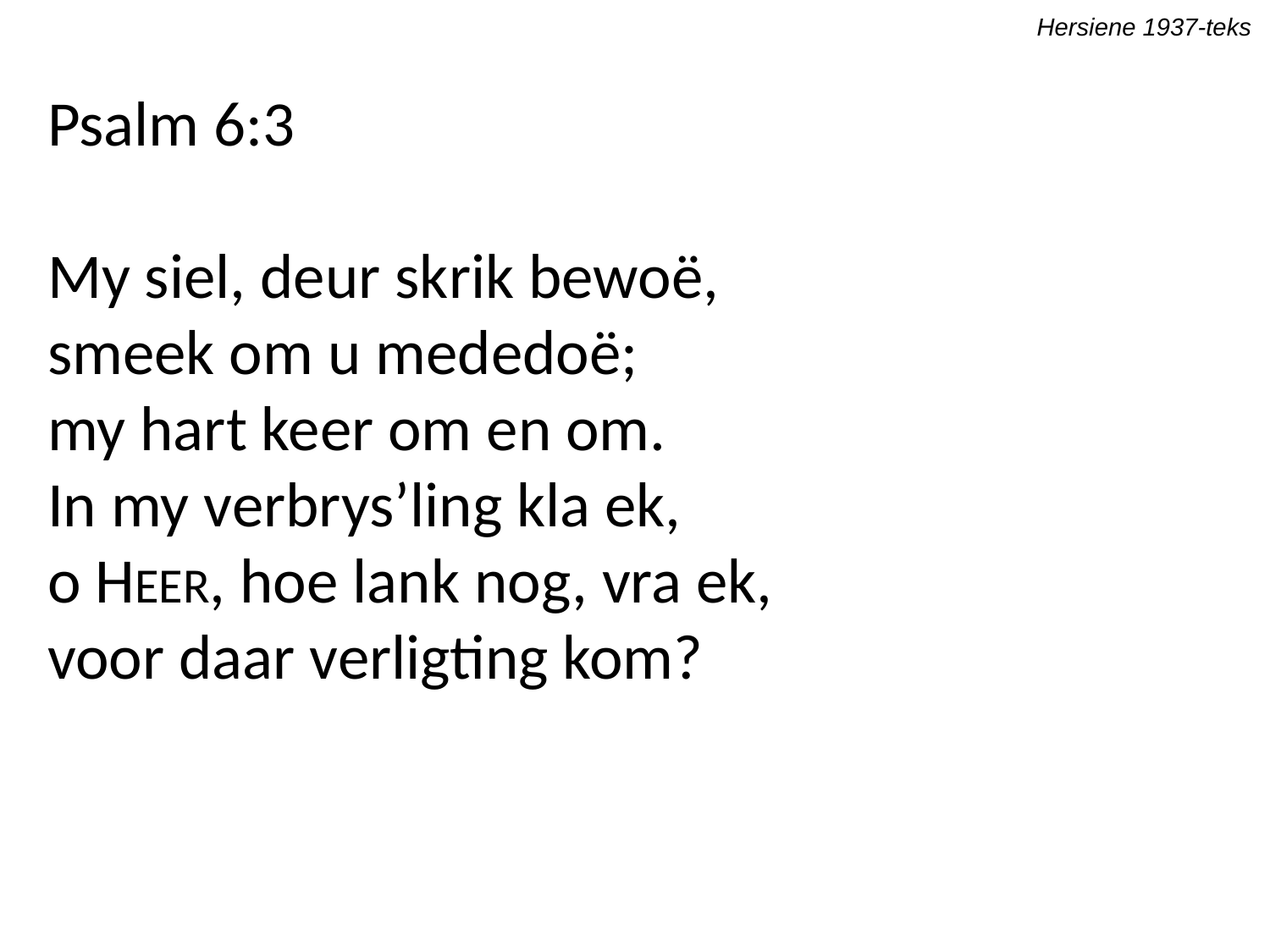

Hersiene 1937-teks
Psalm 6:3

My siel, deur skrik bewoë,
smeek om u mededoë;
my hart keer om en om.
In my verbrys’ling kla ek,
o HEER, hoe lank nog, vra ek,
voor daar verligting kom?